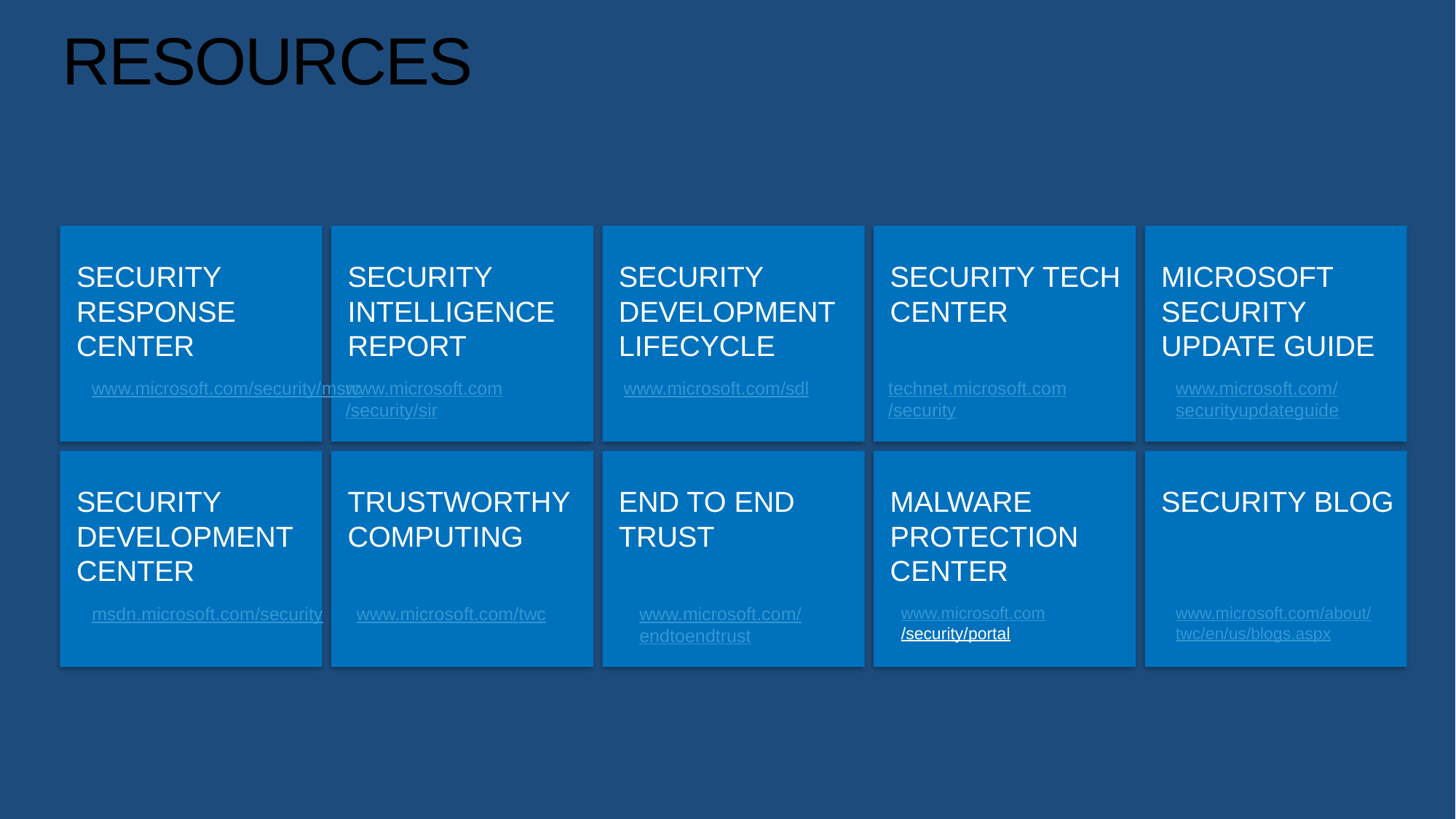

# RESOURCES
SECURITY RESPONSE CENTER

SECURITY INTELLIGENCE REPORT
SECURITY DEVELOPMENT LIFECYCLE
SECURITY TECH CENTER

MICROSOFT SECURITY UPDATE GUIDE
www.microsoft.com
/security/msrc
www.microsoft.com
/security/sir
www.microsoft.com
/sdl
technet.microsoft.com
/security
www.microsoft.com
/securityupdateguide
SECURITY DEVELOPMENT CENTER

TRUSTWORTHY COMPUTING

END TO END TRUST
MALWARE PROTECTION CENTER

SECURITY BLOG

msdn.microsoft.com
/security
www.microsoft.com
/twc
www.microsoft.com
/endtoendtrust
www.microsoft.com
/security/portal
www.microsoft.com
/about/twc/en/us/blogs.aspx